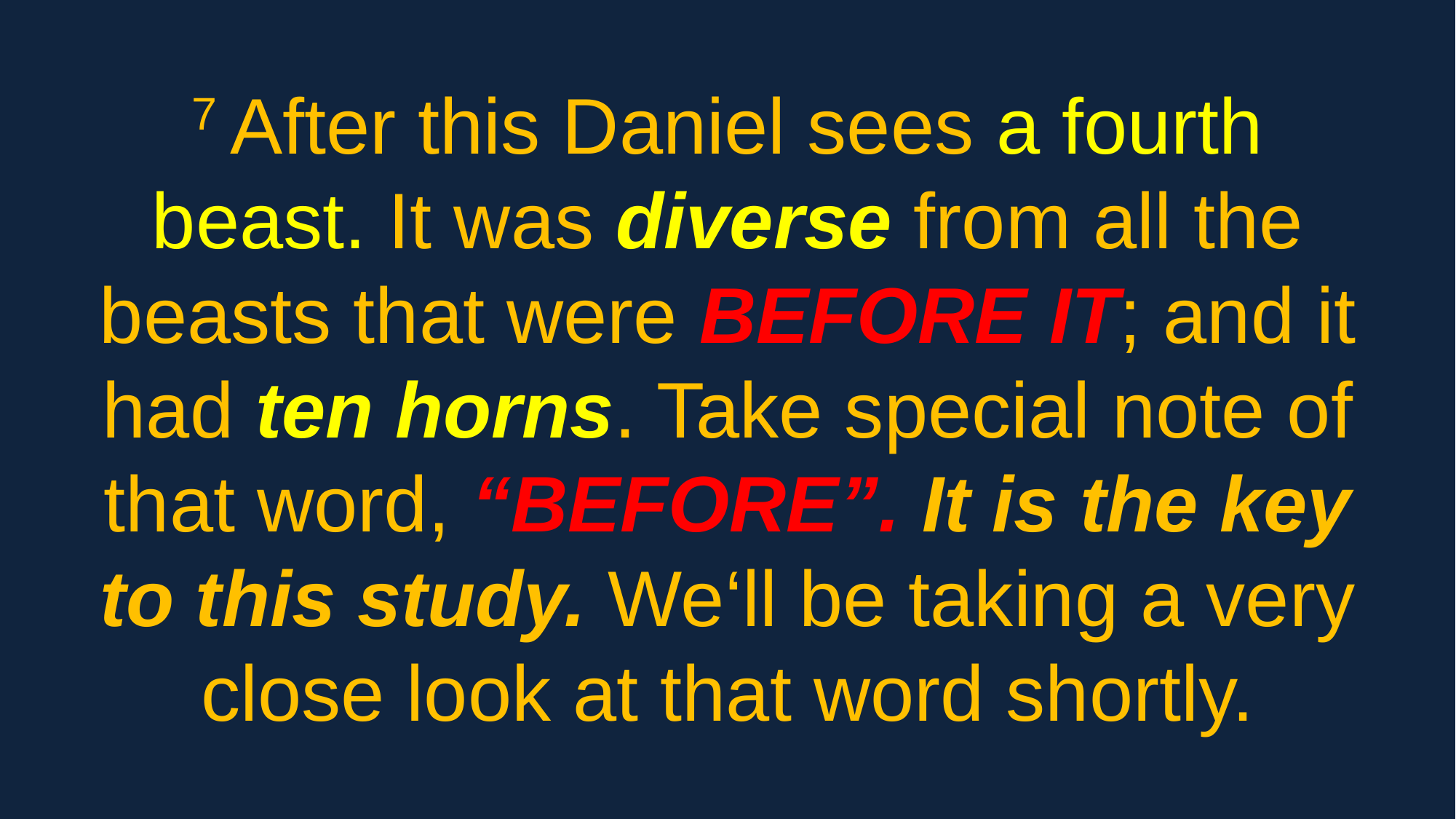

7 After this Daniel sees a fourth beast. It was diverse from all the beasts that were BEFORE IT; and it had ten horns. Take special note of that word, “BEFORE”. It is the key to this study. We‘ll be taking a very close look at that word shortly.